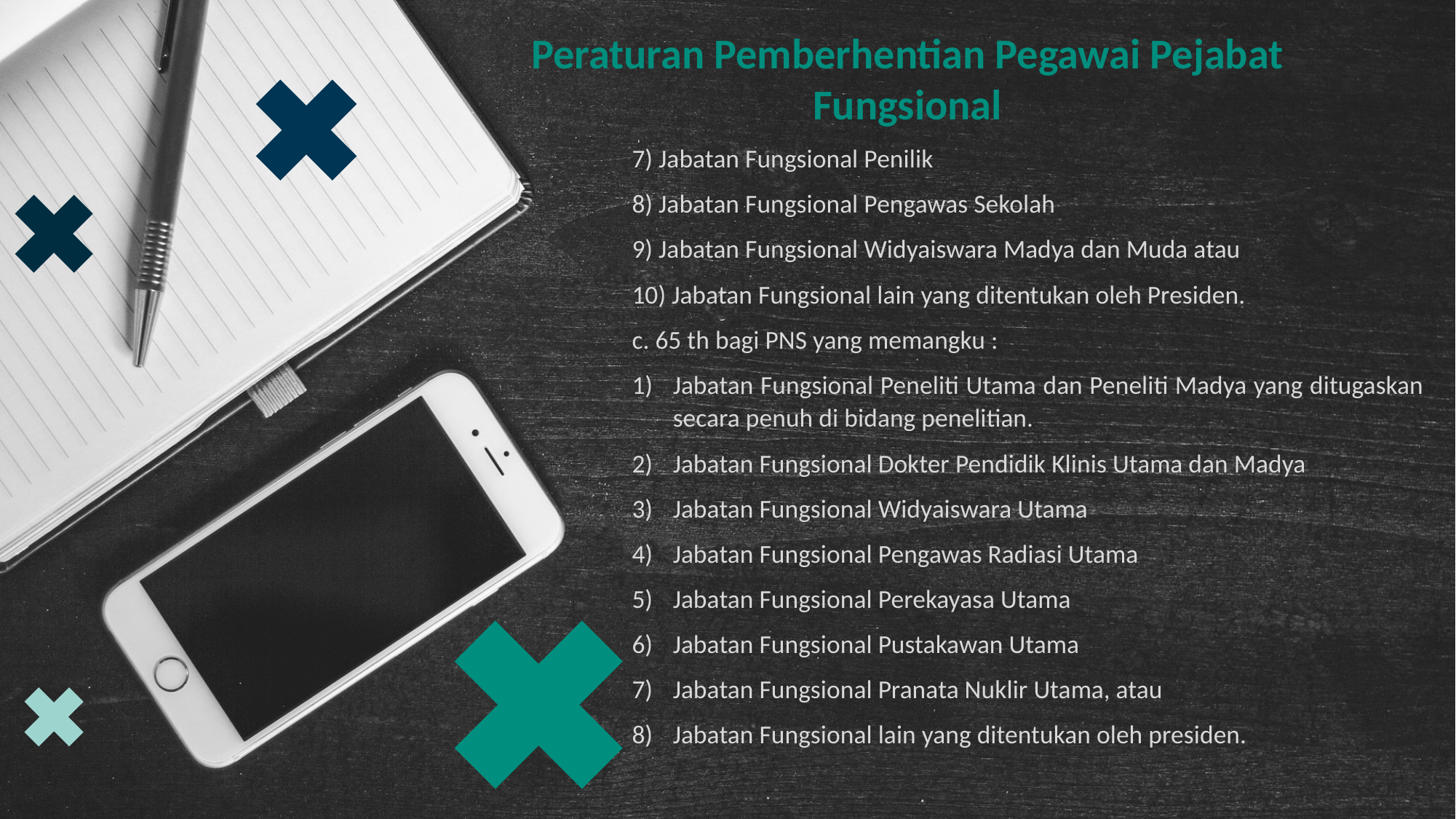

Peraturan Pemberhentian Pegawai Pejabat Fungsional

7) Jabatan Fungsional Penilik
8) Jabatan Fungsional Pengawas Sekolah
9) Jabatan Fungsional Widyaiswara Madya dan Muda atau
10) Jabatan Fungsional lain yang ditentukan oleh Presiden.
c. 65 th bagi PNS yang memangku :
Jabatan Fungsional Peneliti Utama dan Peneliti Madya yang ditugaskan secara penuh di bidang penelitian.
Jabatan Fungsional Dokter Pendidik Klinis Utama dan Madya
Jabatan Fungsional Widyaiswara Utama
Jabatan Fungsional Pengawas Radiasi Utama
Jabatan Fungsional Perekayasa Utama
Jabatan Fungsional Pustakawan Utama
Jabatan Fungsional Pranata Nuklir Utama, atau
Jabatan Fungsional lain yang ditentukan oleh presiden.